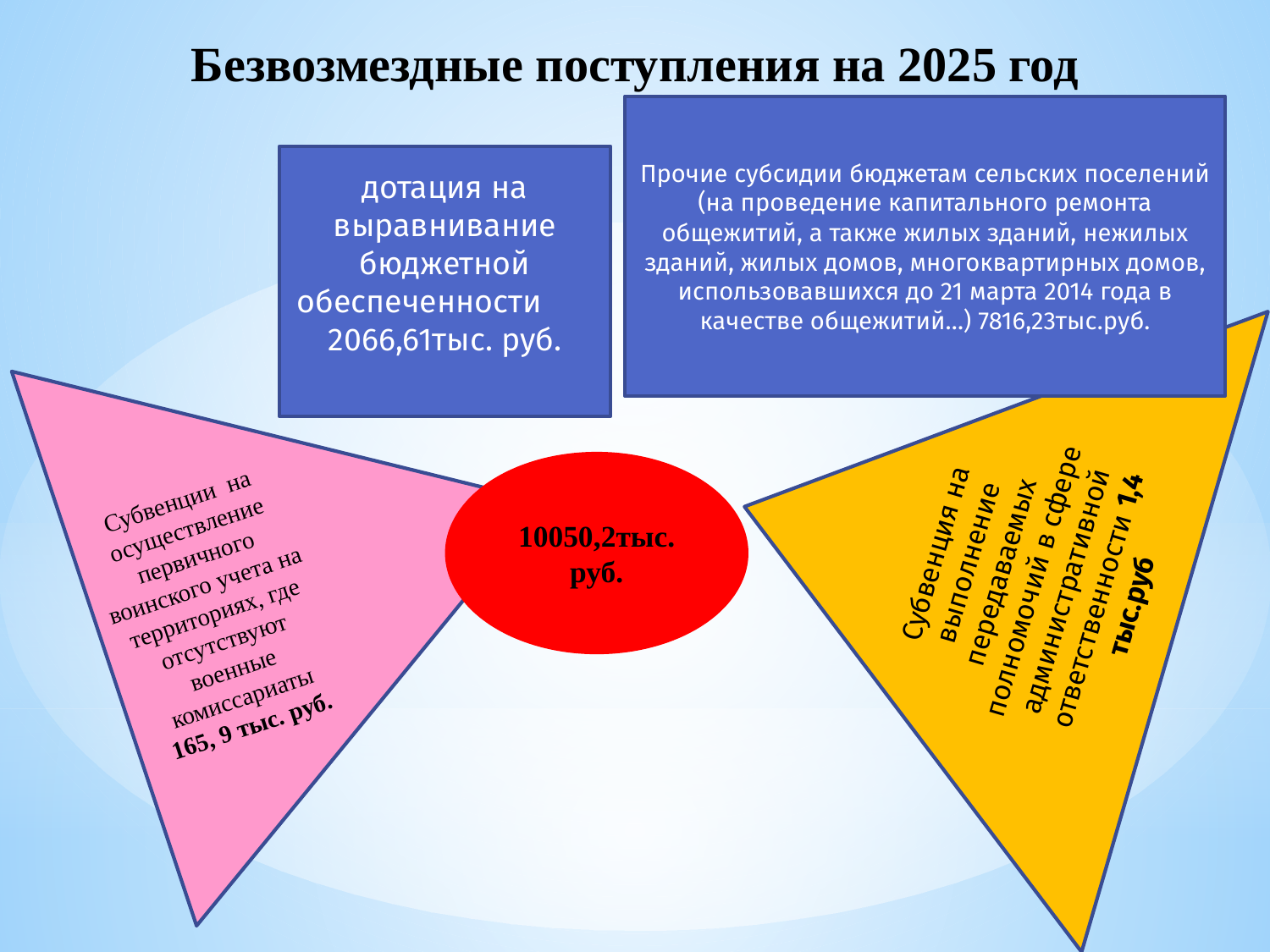

# Безвозмездные поступления на 2025 год
Прочие субсидии бюджетам сельских поселений (на проведение капитального ремонта общежитий, а также жилых зданий, нежилых зданий, жилых домов, многоквартирных домов, использовавшихся до 21 марта 2014 года в качестве общежитий…) 7816,23тыс.руб.
дотация на выравнивание бюджетной обеспеченности       2066,61тыс. руб.

Субвенции  на осуществление первичного воинского учета на территориях, где отсутствуют военные комиссариаты
165, 9 тыс. руб.
Субвенция на выполнение передаваемых полномочий в сфере административной ответственности 1,4
 тыс.руб
10050,2тыс. руб.